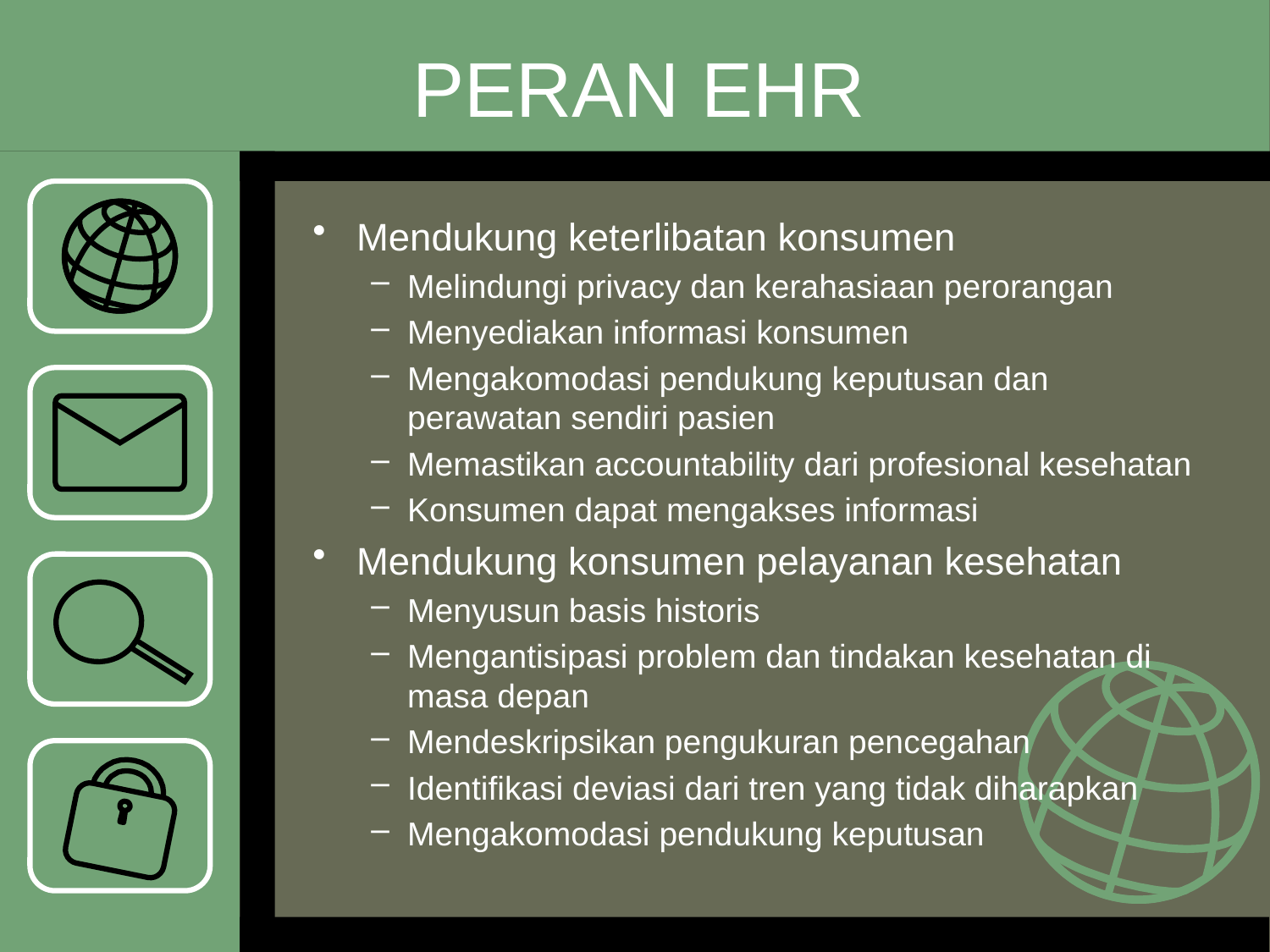

# PERAN EHR
Mendukung keterlibatan konsumen
Melindungi privacy dan kerahasiaan perorangan
Menyediakan informasi konsumen
Mengakomodasi pendukung keputusan dan perawatan sendiri pasien
Memastikan accountability dari profesional kesehatan
Konsumen dapat mengakses informasi
Mendukung konsumen pelayanan kesehatan
Menyusun basis historis
Mengantisipasi problem dan tindakan kesehatan di masa depan
Mendeskripsikan pengukuran pencegahan
Identifikasi deviasi dari tren yang tidak diharapkan
Mengakomodasi pendukung keputusan